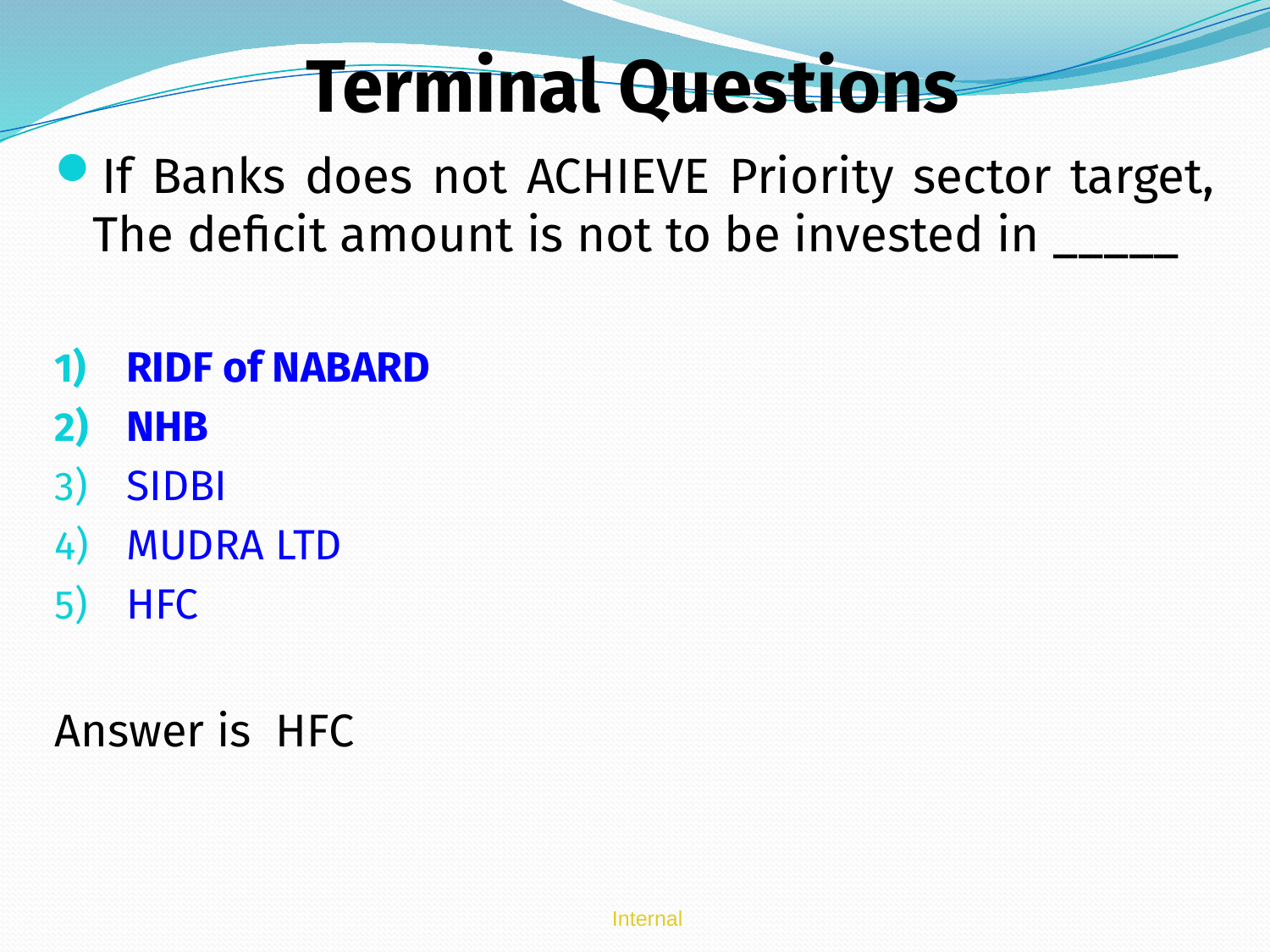

# Terminal Questions
If Banks does not ACHIEVE Priority sector target, The deficit amount is not to be invested in _____

RIDF of NABARD
NHB
SIDBI
MUDRA LTD
HFC

Answer is  HFC
Internal